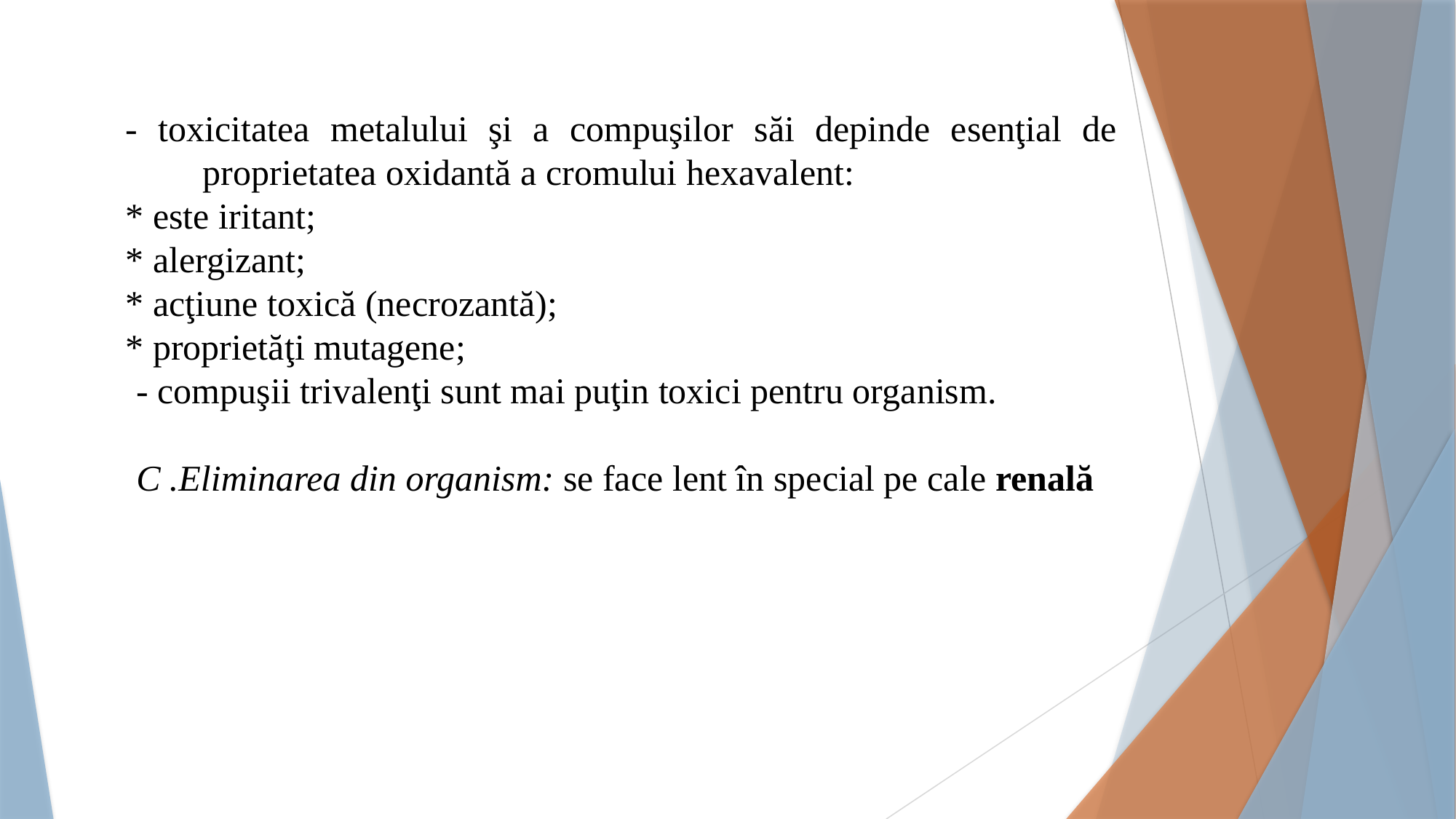

- toxicitatea metalului şi a compuşilor săi depinde esenţial de proprietatea oxidantă a cromului hexavalent:
* este iritant;
* alergizant;
* acţiune toxică (necrozantă);
* proprietăţi mutagene;
- compuşii trivalenţi sunt mai puţin toxici pentru organism.

C .Eliminarea din organism: se face lent în special pe cale renală